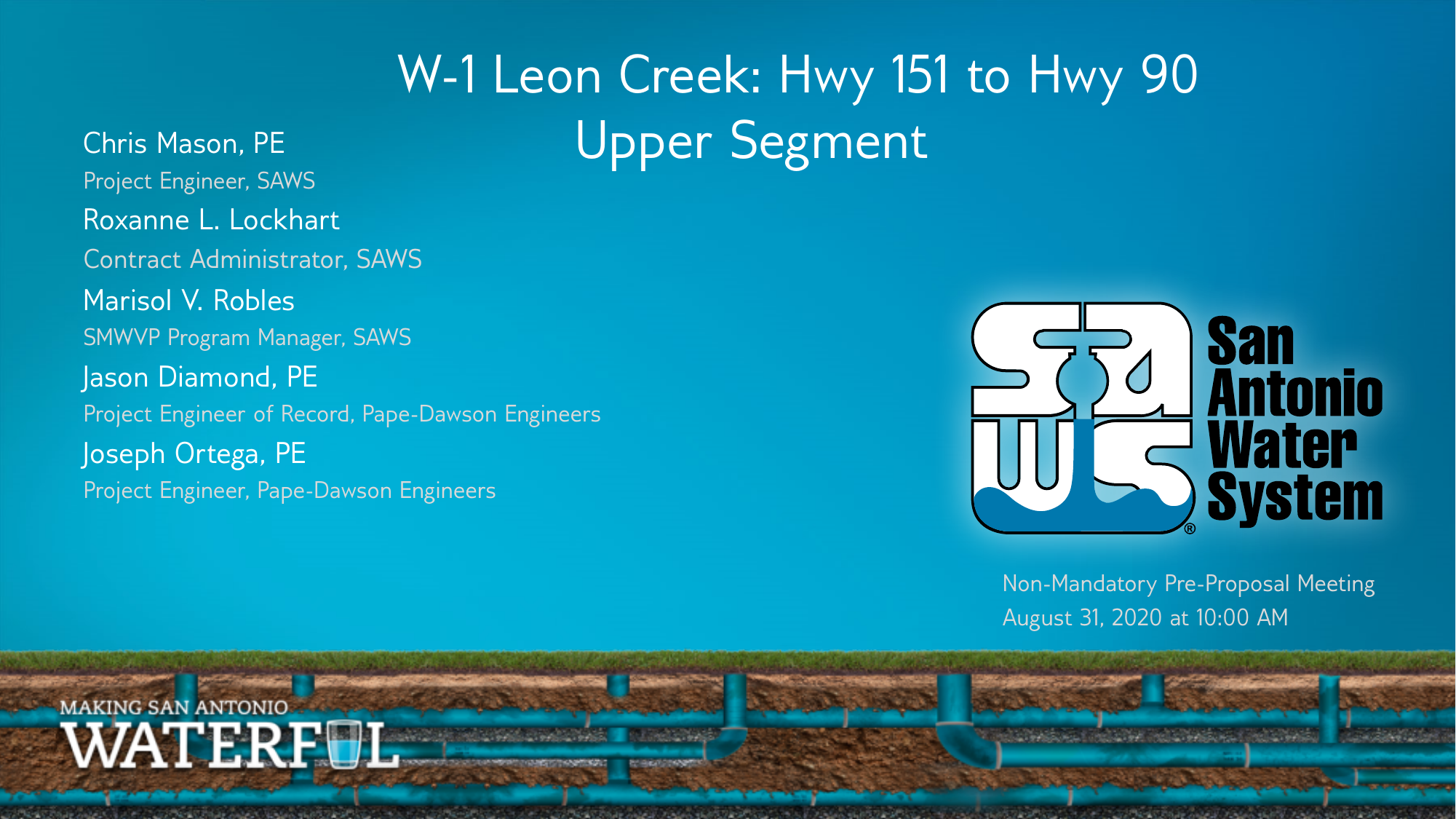

# W-1 Leon Creek: Hwy 151 to Hwy 90 Upper Segment
Chris Mason, PE
Project Engineer, SAWS
Roxanne L. Lockhart
Contract Administrator, SAWS
Marisol V. Robles
SMWVP Program Manager, SAWS
Jason Diamond, PE
Project Engineer of Record, Pape-Dawson Engineers
Joseph Ortega, PE
Project Engineer, Pape-Dawson Engineers

Non-Mandatory Pre-Proposal Meeting
August 31, 2020 at 10:00 AM